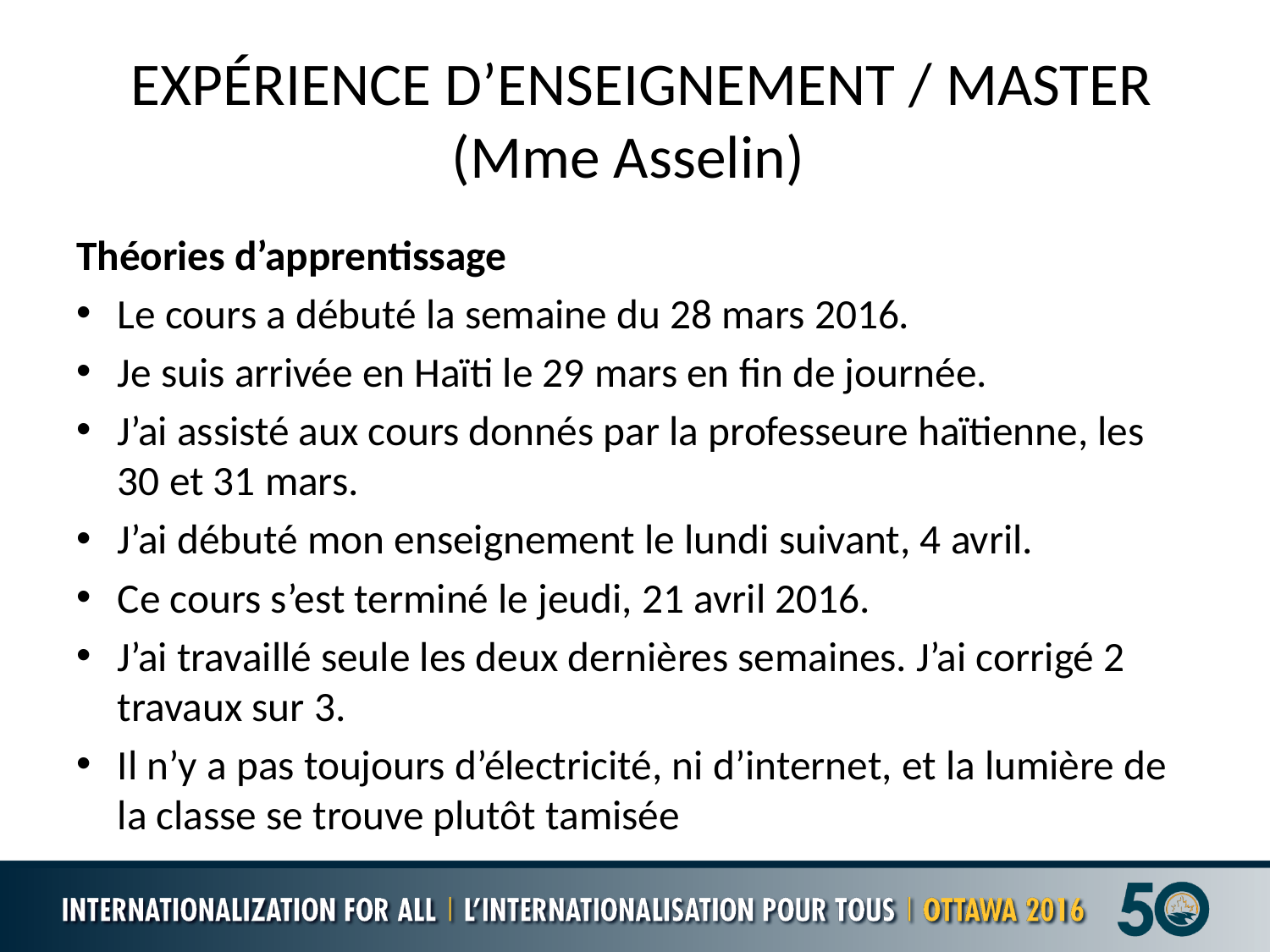

# EXPÉRIENCE D’ENSEIGNEMENT / MASTER (Mme Asselin)
Théories d’apprentissage
Le cours a débuté la semaine du 28 mars 2016.
Je suis arrivée en Haïti le 29 mars en fin de journée.
J’ai assisté aux cours donnés par la professeure haïtienne, les 30 et 31 mars.
J’ai débuté mon enseignement le lundi suivant, 4 avril.
Ce cours s’est terminé le jeudi, 21 avril 2016.
J’ai travaillé seule les deux dernières semaines. J’ai corrigé 2 travaux sur 3.
Il n’y a pas toujours d’électricité, ni d’internet, et la lumière de la classe se trouve plutôt tamisée